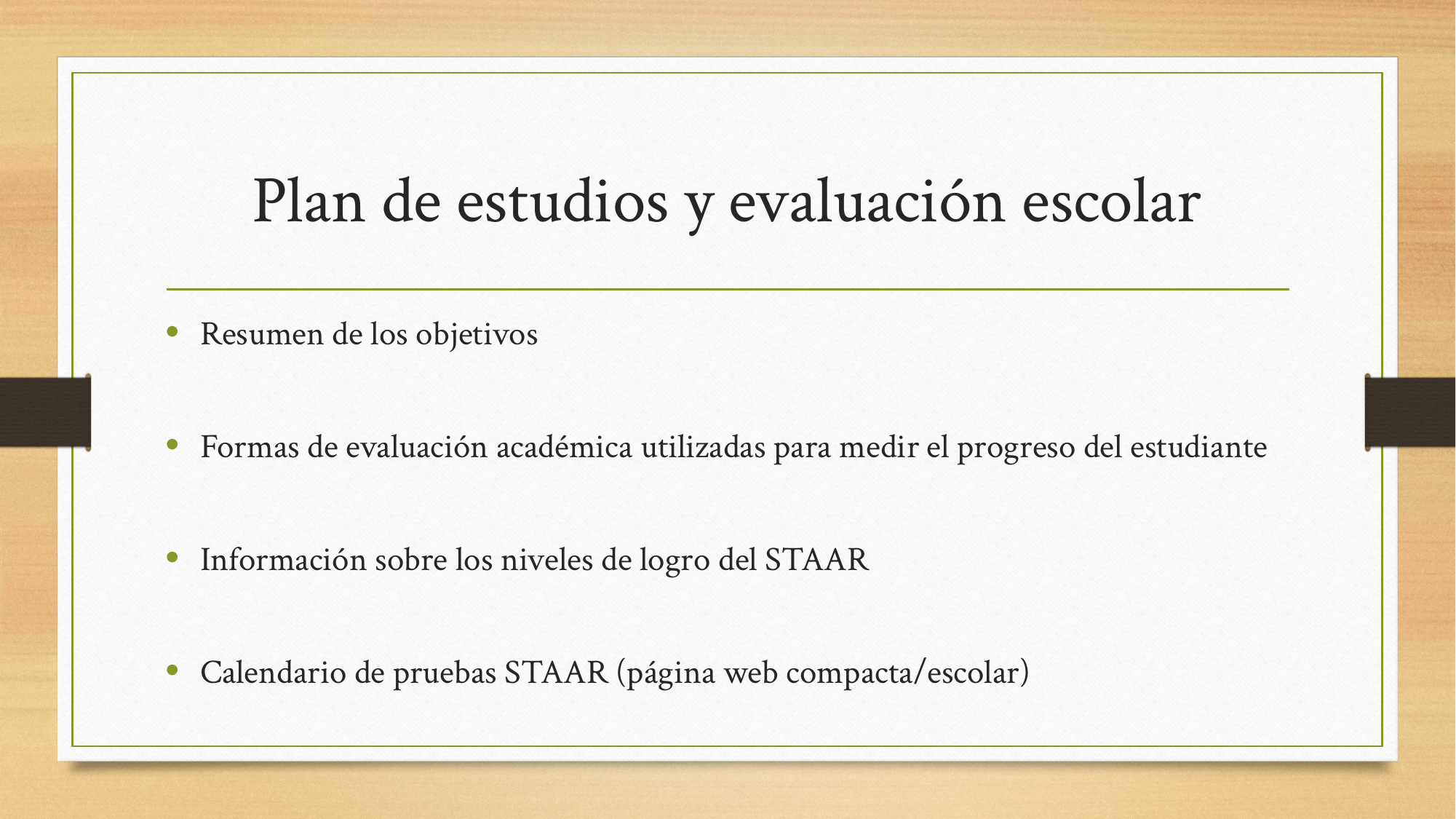

# Plan de estudios y evaluación escolar
Resumen de los objetivos

Formas de evaluación académica utilizadas para medir el progreso del estudiante

Información sobre los niveles de logro del STAAR

Calendario de pruebas STAAR (página web compacta/escolar)